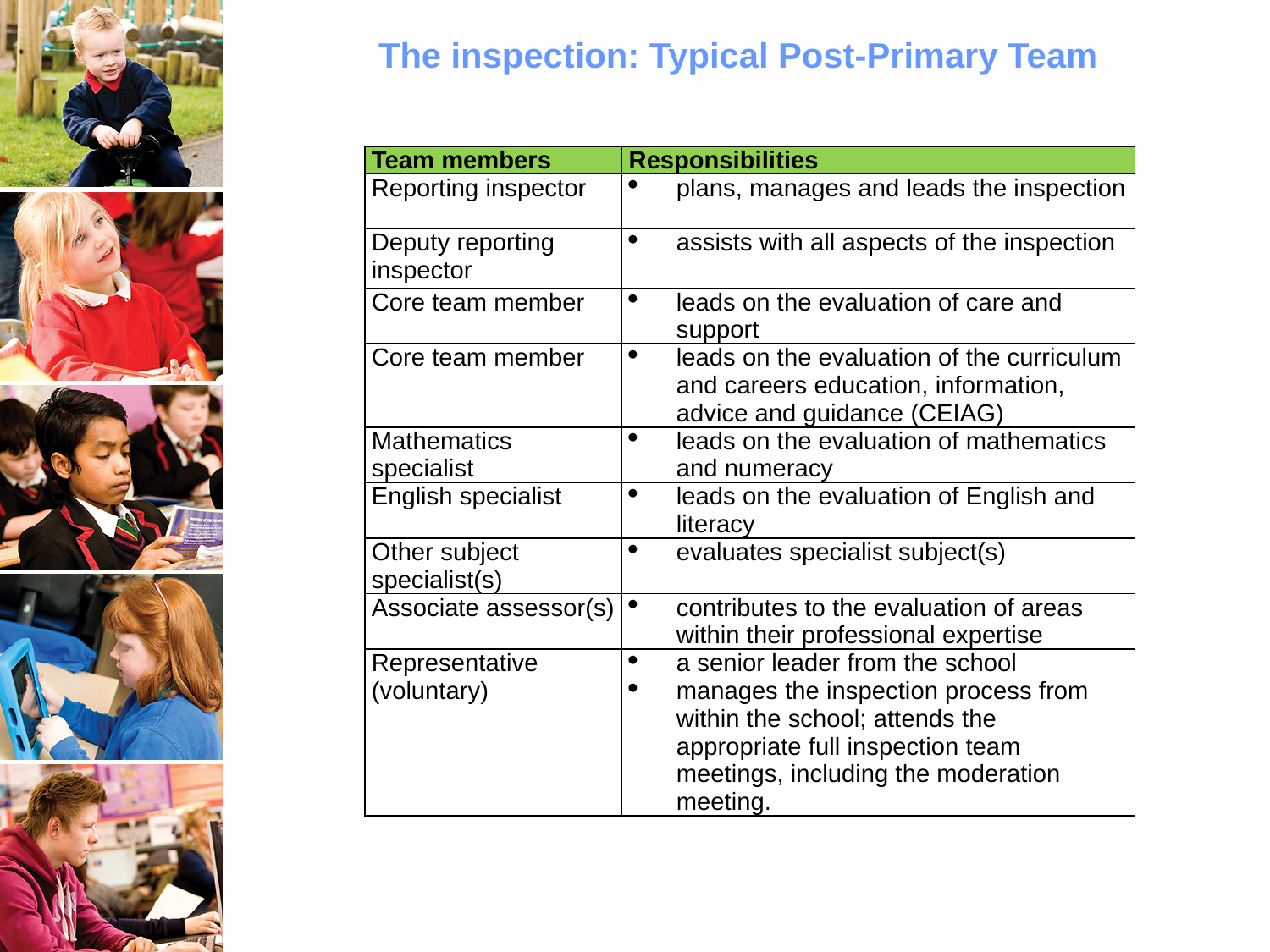

The inspection: Typical Post-Primary Team
| Team members | Responsibilities |
| --- | --- |
| Reporting inspector | plans, manages and leads the inspection |
| Deputy reporting inspector | assists with all aspects of the inspection |
| Core team member | leads on the evaluation of care and support |
| Core team member | leads on the evaluation of the curriculum and careers education, information, advice and guidance (CEIAG) |
| Mathematics specialist | leads on the evaluation of mathematics and numeracy |
| English specialist | leads on the evaluation of English and literacy |
| Other subject specialist(s) | evaluates specialist subject(s) |
| Associate assessor(s) | contributes to the evaluation of areas within their professional expertise |
| Representative (voluntary) | a senior leader from the school manages the inspection process from within the school; attends the appropriate full inspection team meetings, including the moderation meeting. |